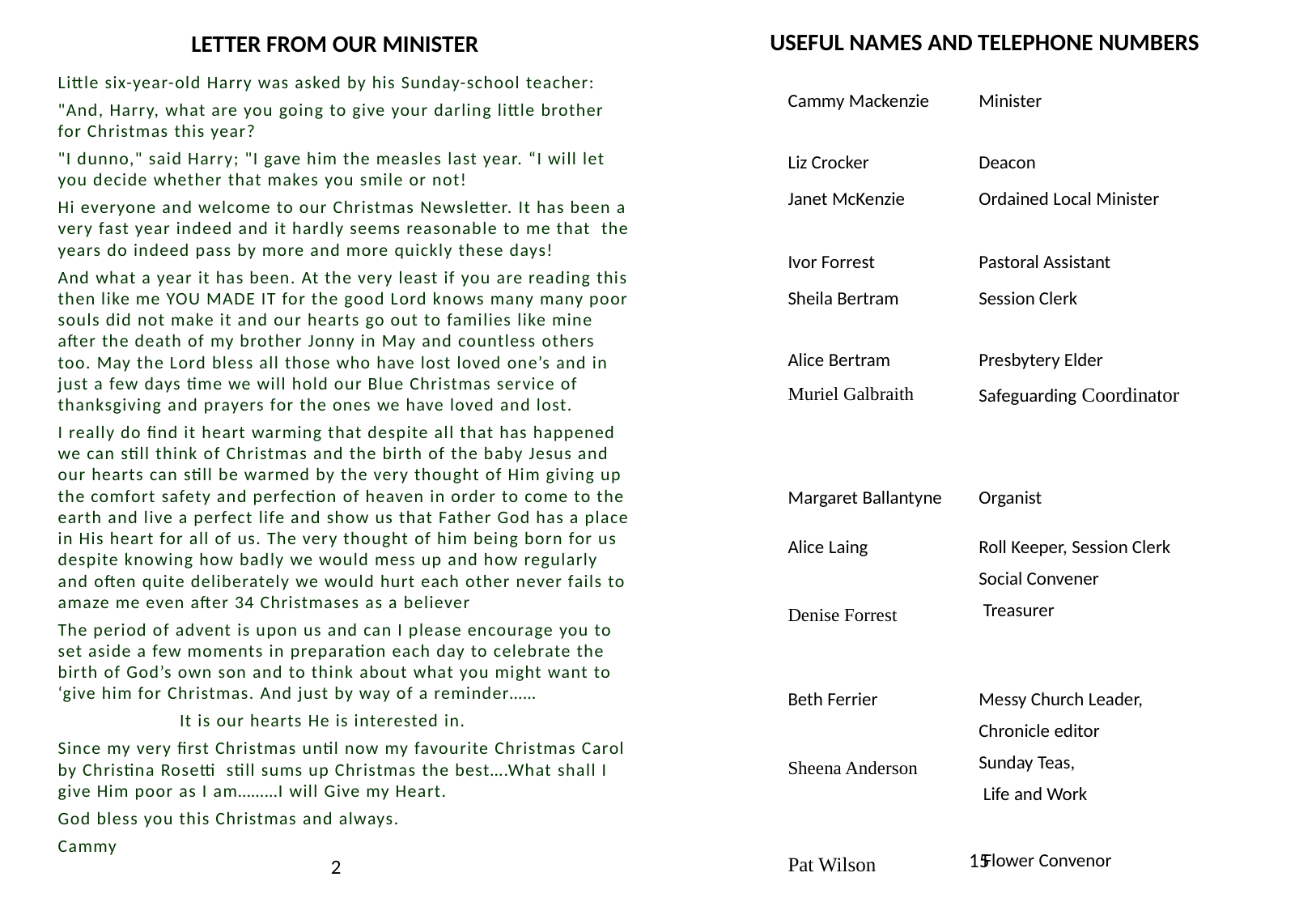

LETTER FROM OUR MINISTER
Little six-year-old Harry was asked by his Sunday-school teacher:
"And, Harry, what are you going to give your darling little brother for Christmas this year?
"I dunno," said Harry; "I gave him the measles last year. “I will let you decide whether that makes you smile or not!
Hi everyone and welcome to our Christmas Newsletter. It has been a very fast year indeed and it hardly seems reasonable to me that  the years do indeed pass by more and more quickly these days!
And what a year it has been. At the very least if you are reading this then like me YOU MADE IT for the good Lord knows many many poor souls did not make it and our hearts go out to families like mine after the death of my brother Jonny in May and countless others too. May the Lord bless all those who have lost loved one’s and in just a few days time we will hold our Blue Christmas service of thanksgiving and prayers for the ones we have loved and lost.
I really do find it heart warming that despite all that has happened we can still think of Christmas and the birth of the baby Jesus and our hearts can still be warmed by the very thought of Him giving up the comfort safety and perfection of heaven in order to come to the earth and live a perfect life and show us that Father God has a place in His heart for all of us. The very thought of him being born for us despite knowing how badly we would mess up and how regularly and often quite deliberately we would hurt each other never fails to amaze me even after 34 Christmases as a believer
The period of advent is upon us and can I please encourage you to set aside a few moments in preparation each day to celebrate the birth of God’s own son and to think about what you might want to ‘give him for Christmas. And just by way of a reminder……
                       It is our hearts He is interested in.
Since my very first Christmas until now my favourite Christmas Carol by Christina Rosetti  still sums up Christmas the best….What shall I give Him poor as I am………I will Give my Heart.
God bless you this Christmas and always.
Cammy

        USEFUL NAMES AND TELEPHONE NUMBERS

| Cammy Mackenzie | Minister |
| --- | --- |
| Liz Crocker | Deacon |
| Janet McKenzie | Ordained Local Minister |
| Ivor Forrest | Pastoral Assistant |
| Sheila Bertram | Session Clerk |
| Alice Bertram Muriel Galbraith | Presbytery Elder Safeguarding Coordinator |
| Margaret Ballantyne | Organist |
| Alice Laing Denise Forrest | Roll Keeper, Session Clerk Social Convener Treasurer |
| Beth Ferrier Sheena Anderson | Messy Church Leader, Chronicle editor Sunday Teas, Life and Work |
| Pat Wilson Bill & Anna Cormack | Flower Convenor Chronicle Collators |
|  |  |
|  |  |
|  |  |
|  |  |
|  |  |
15
2